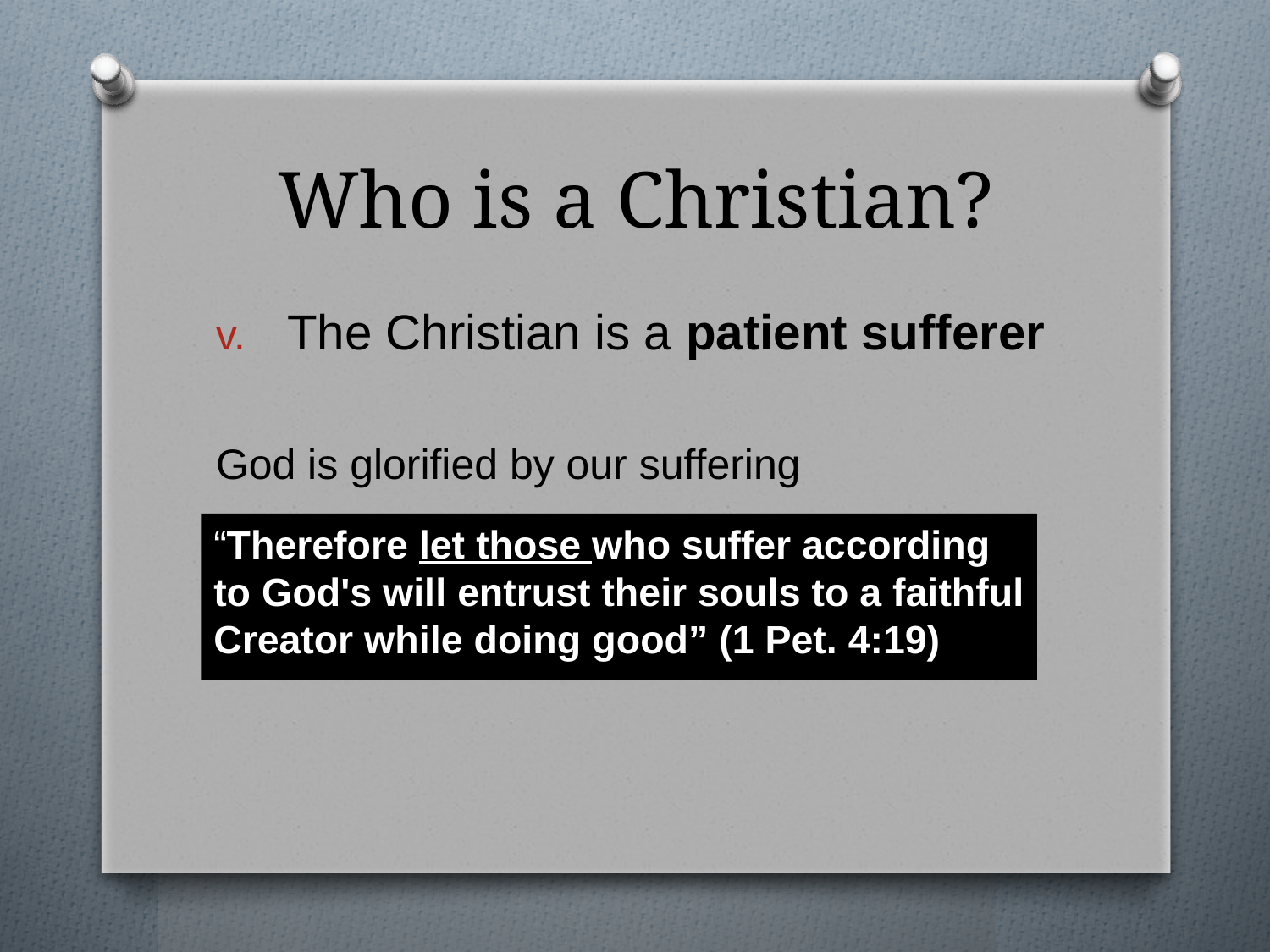

# Who is a Christian?
The Christian is a patient sufferer

God is glorified by our suffering

“Therefore let those who suffer according to God's will entrust their souls to a faithful Creator while doing good” (1 Pet. 4:19)